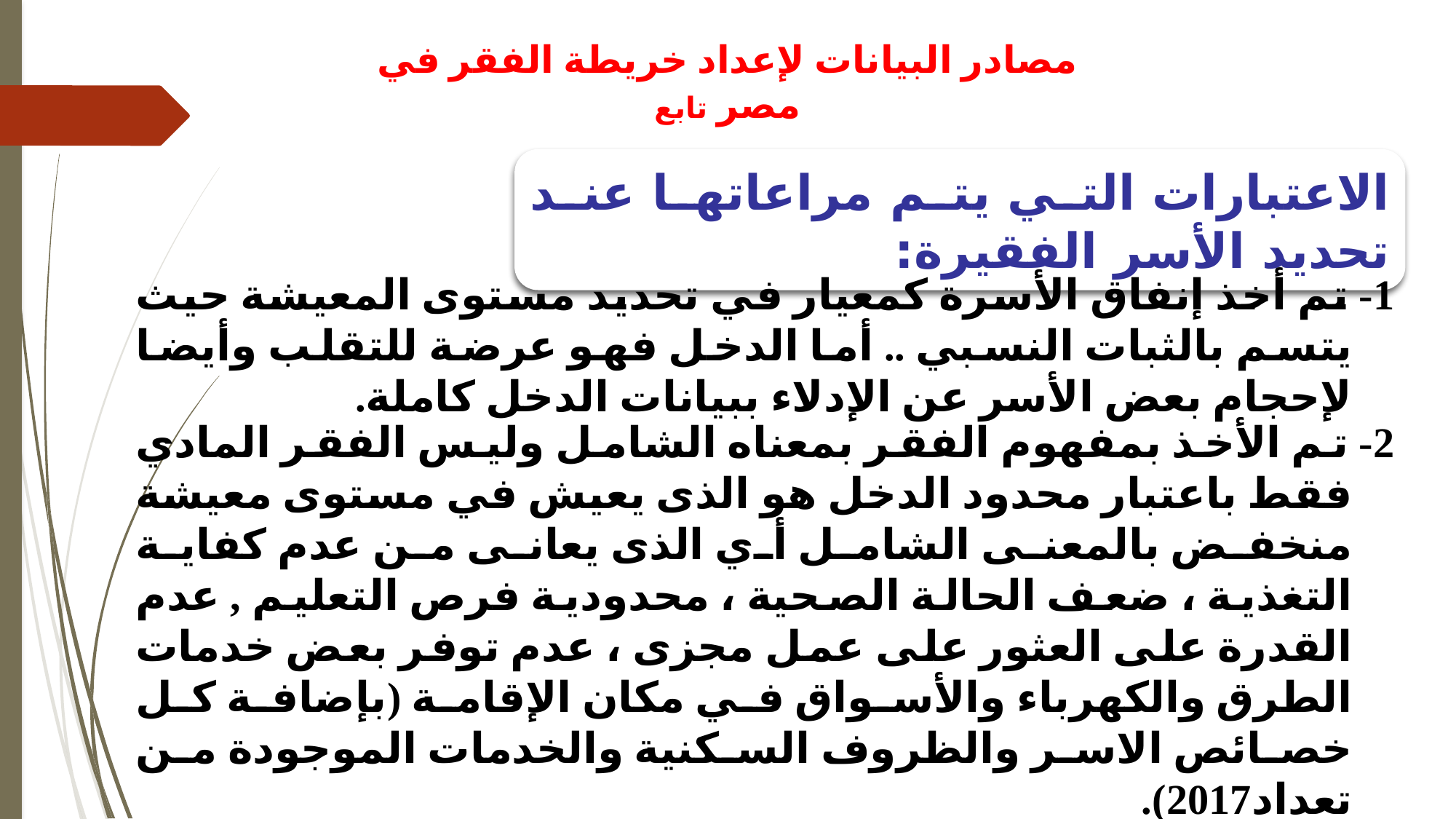

مصادر البيانات لإعداد خريطة الفقر في مصر تابع
الاعتبارات التي يتم مراعاتها عند تحديد الأسر الفقيرة:
1- تم أخذ إنفاق الأسرة كمعيار في تحديد مستوى المعيشة حيث يتسم بالثبات النسبي .. أما الدخل فهو عرضة للتقلب وأيضا لإحجام بعض الأسر عن الإدلاء ببيانات الدخل كاملة.
2- تم الأخذ بمفهوم الفقر بمعناه الشامل وليس الفقر المادي فقط باعتبار محدود الدخل هو الذى يعيش في مستوى معيشة منخفض بالمعنى الشامل أي الذى يعانى من عدم كفاية التغذية ، ضعف الحالة الصحية ، محدودية فرص التعليم , عدم القدرة على العثور على عمل مجزى ، عدم توفر بعض خدمات الطرق والكهرباء والأسواق في مكان الإقامة (بإضافة كل خصائص الاسر والظروف السكنية والخدمات الموجودة من تعداد2017).